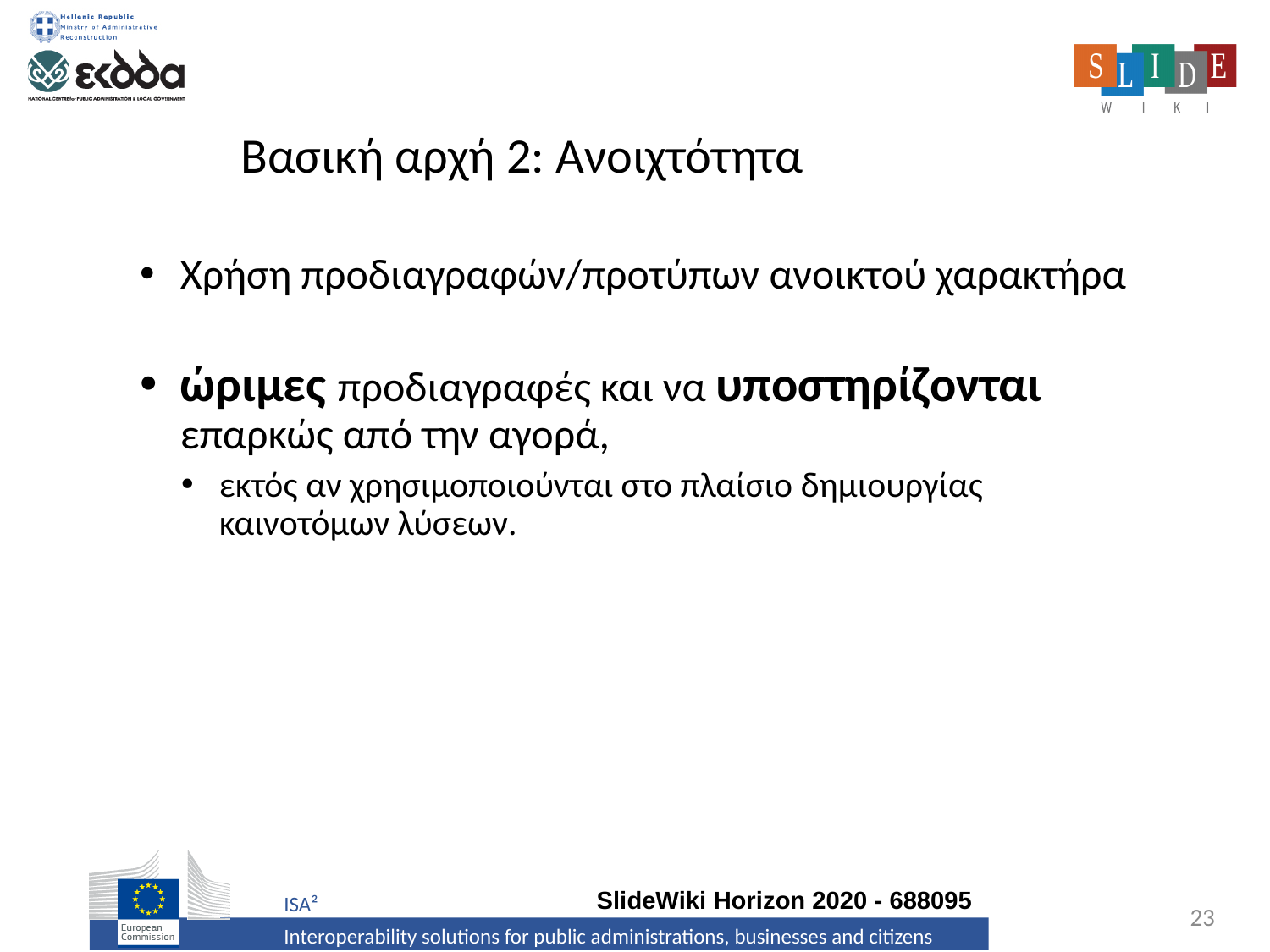

# Βασική αρχή 2: Ανοιχτότητα
Χρήση προδιαγραφών/προτύπων ανοικτού χαρακτήρα

ώριμες προδιαγραφές και να υποστηρίζονται επαρκώς από την αγορά,
εκτός αν χρησιμοποιούνται στο πλαίσιο δημιουργίας καινοτόμων λύσεων.
23